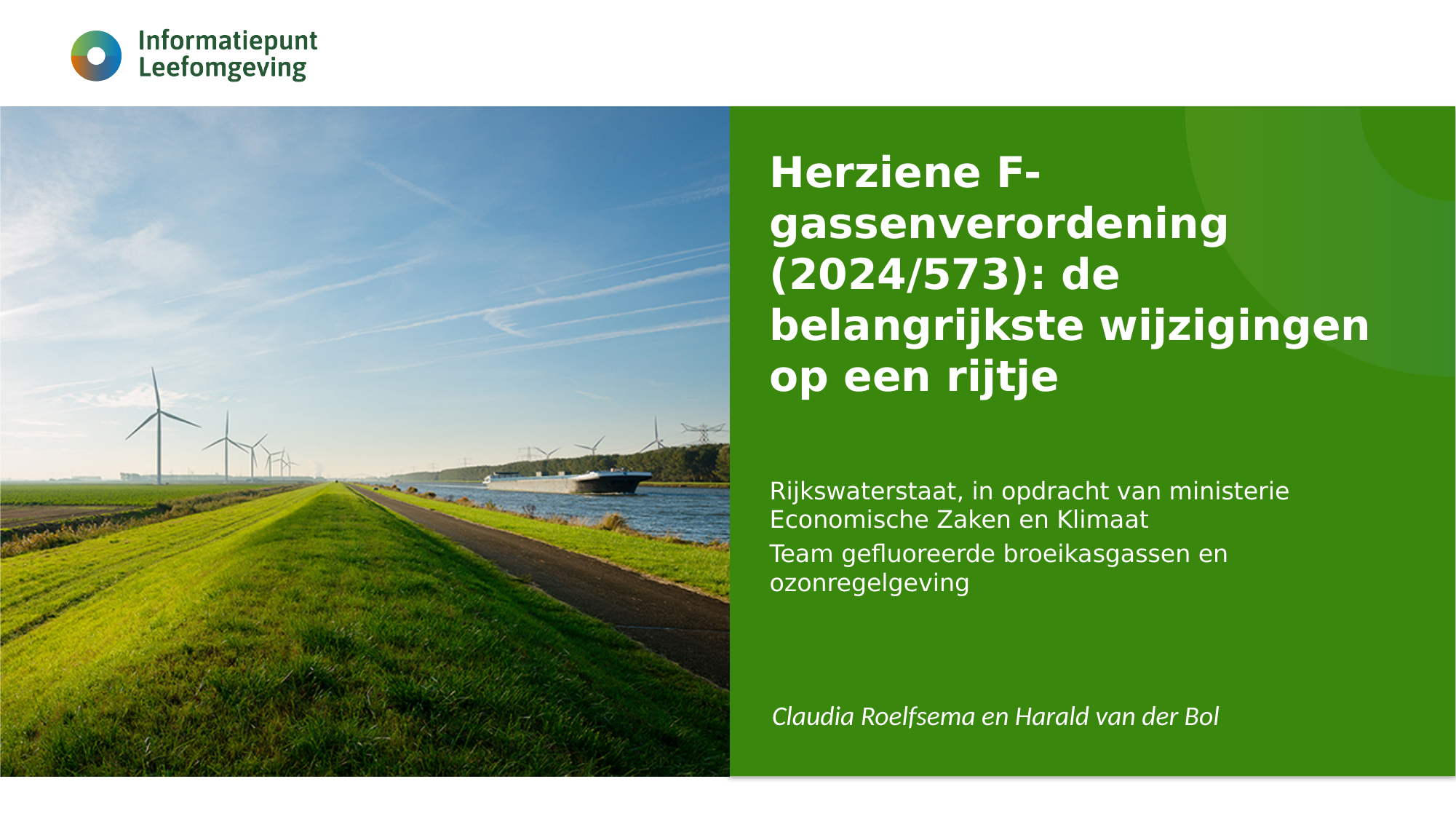

# Herziene F-gassenverordening (2024/573): de belangrijkste wijzigingen op een rijtje
Rijkswaterstaat, in opdracht van ministerie Economische Zaken en Klimaat
Team gefluoreerde broeikasgassen en ozonregelgeving
Claudia Roelfsema en Harald van der Bol